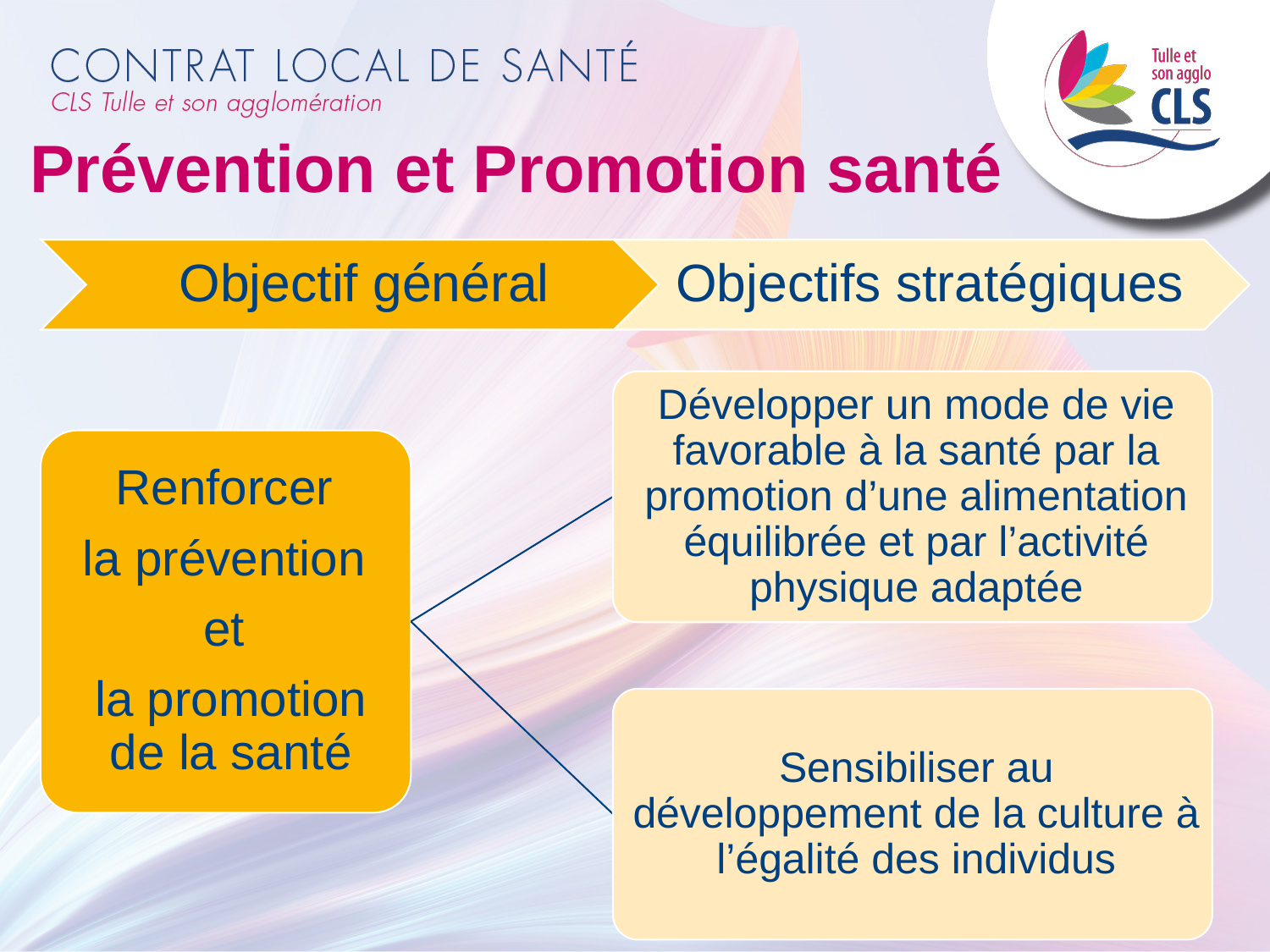

Prévention et Promotion santé
Objectif général
Objectifs stratégiques
Renforcer
la prévention
et
la promotion de la santé

Développer un mode de vie favorable à la santé par la promotion d’une alimentation équilibrée et par l’activité physique adaptée

Sensibiliser au développement de la culture à l’égalité des individus